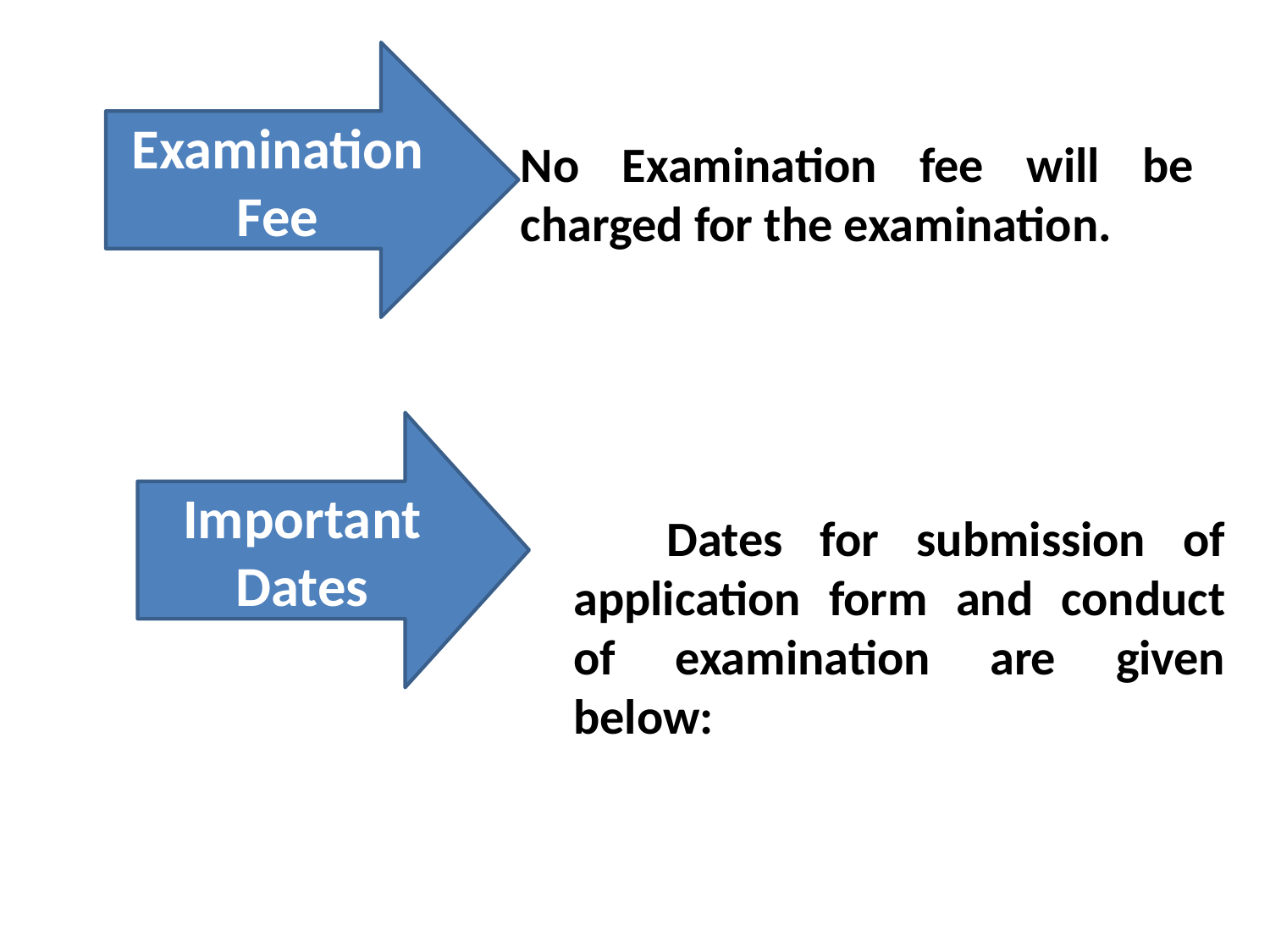

Examination Fee
No Examination fee will be charged for the examination.
Important Dates

   Dates for submission of application form and conduct of examination are given below: